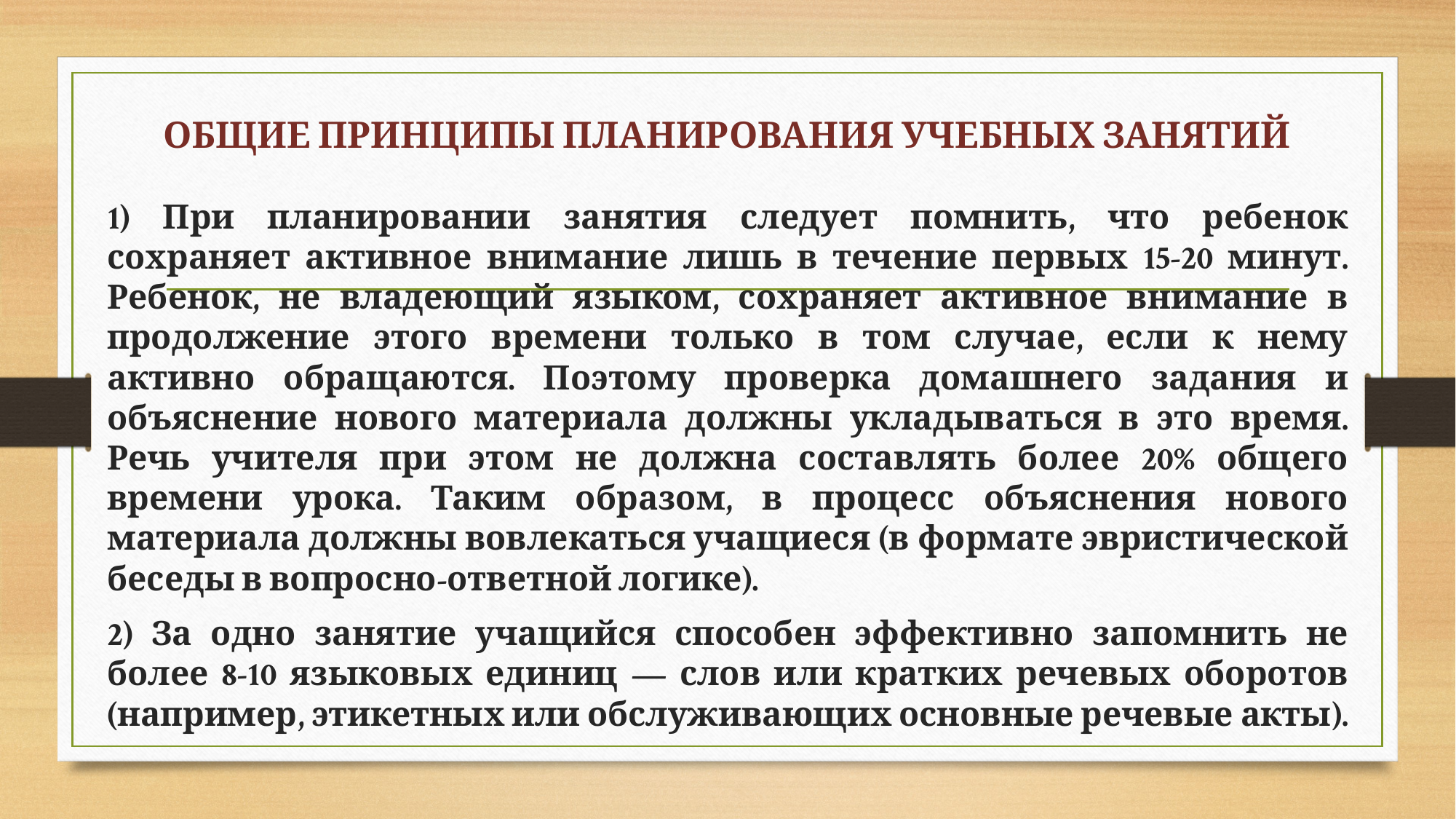

# общие принципы планирования учебных занятий
1) При планировании занятия следует помнить, что ребенок сохраняет активное внимание лишь в течение первых 15-20 минут. Ребенок, не владеющий языком, сохраняет активное внимание в продолжение этого времени только в том случае, если к нему активно обращаются. Поэтому проверка домашнего задания и объяснение нового материала должны укладываться в это время. Речь учителя при этом не должна составлять более 20% общего времени урока. Таким образом, в процесс объяснения нового материала должны вовлекаться учащиеся (в формате эвристической беседы в вопросно-ответной логике).
2) За одно занятие учащийся способен эффективно запомнить не более 8-10 языковых единиц — слов или кратких речевых оборотов (например, этикетных или обслуживающих основные речевые акты).